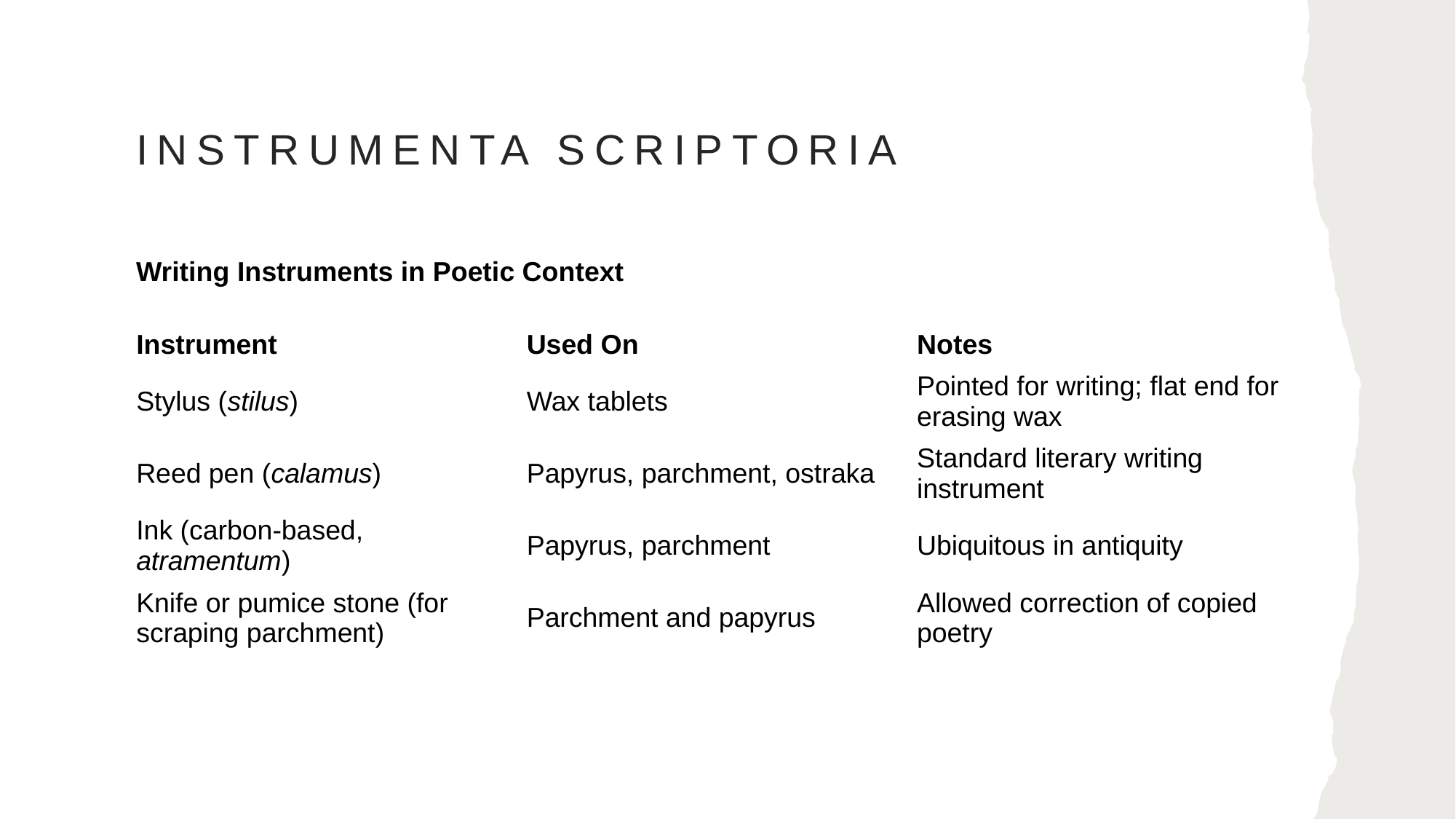

# instrumenta scriptoria
Writing Instruments in Poetic Context
| Instrument | Used On | Notes |
| --- | --- | --- |
| Stylus (stilus) | Wax tablets | Pointed for writing; flat end for erasing wax |
| Reed pen (calamus) | Papyrus, parchment, ostraka | Standard literary writing instrument |
| Ink (carbon-based, atramentum) | Papyrus, parchment | Ubiquitous in antiquity |
| Knife or pumice stone (for scraping parchment) | Parchment and papyrus | Allowed correction of copied poetry |